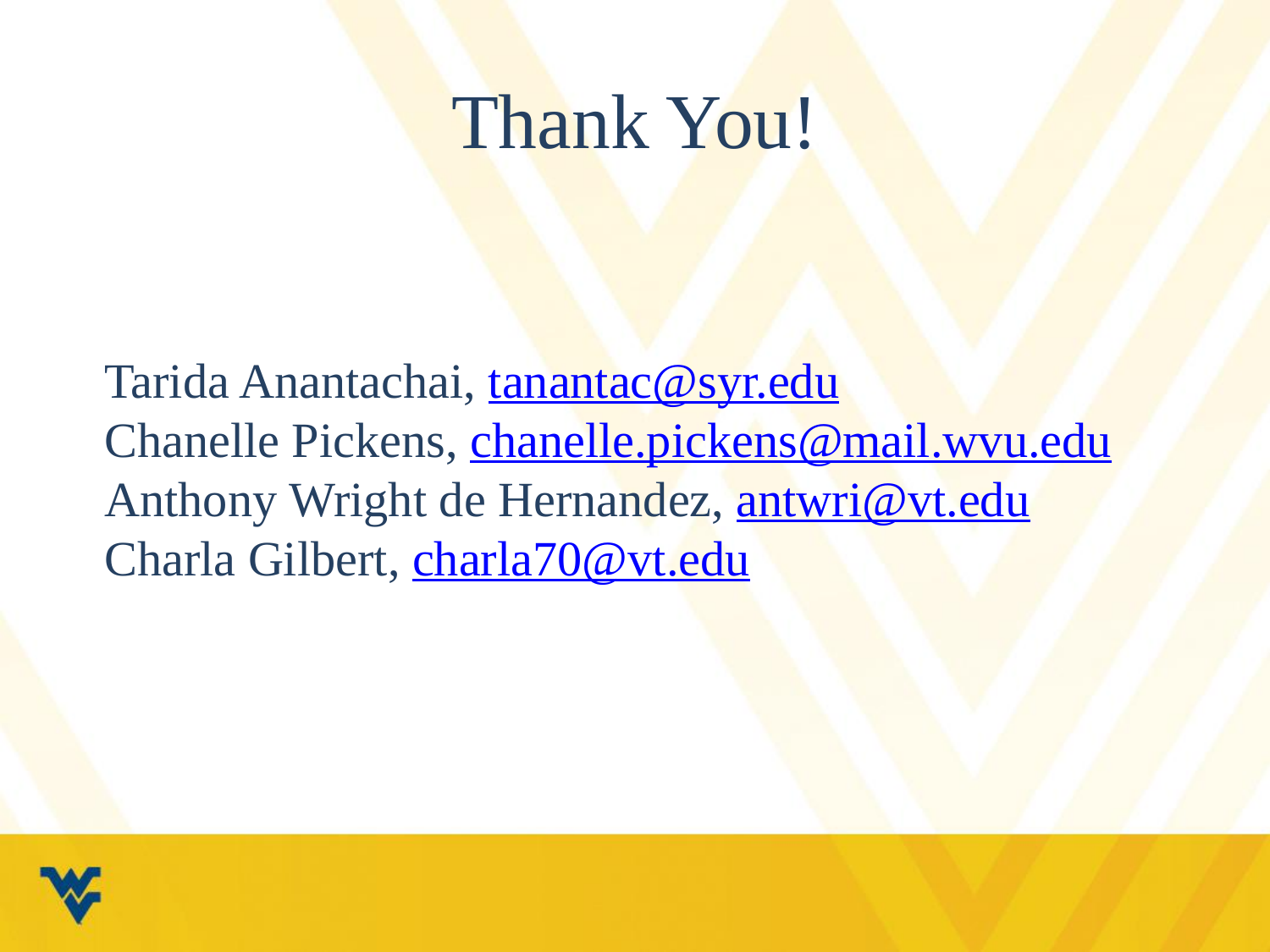

# Thank You!
Tarida Anantachai, tanantac@syr.edu
Chanelle Pickens, chanelle.pickens@mail.wvu.edu
Anthony Wright de Hernandez, antwri@vt.edu
Charla Gilbert, charla70@vt.edu